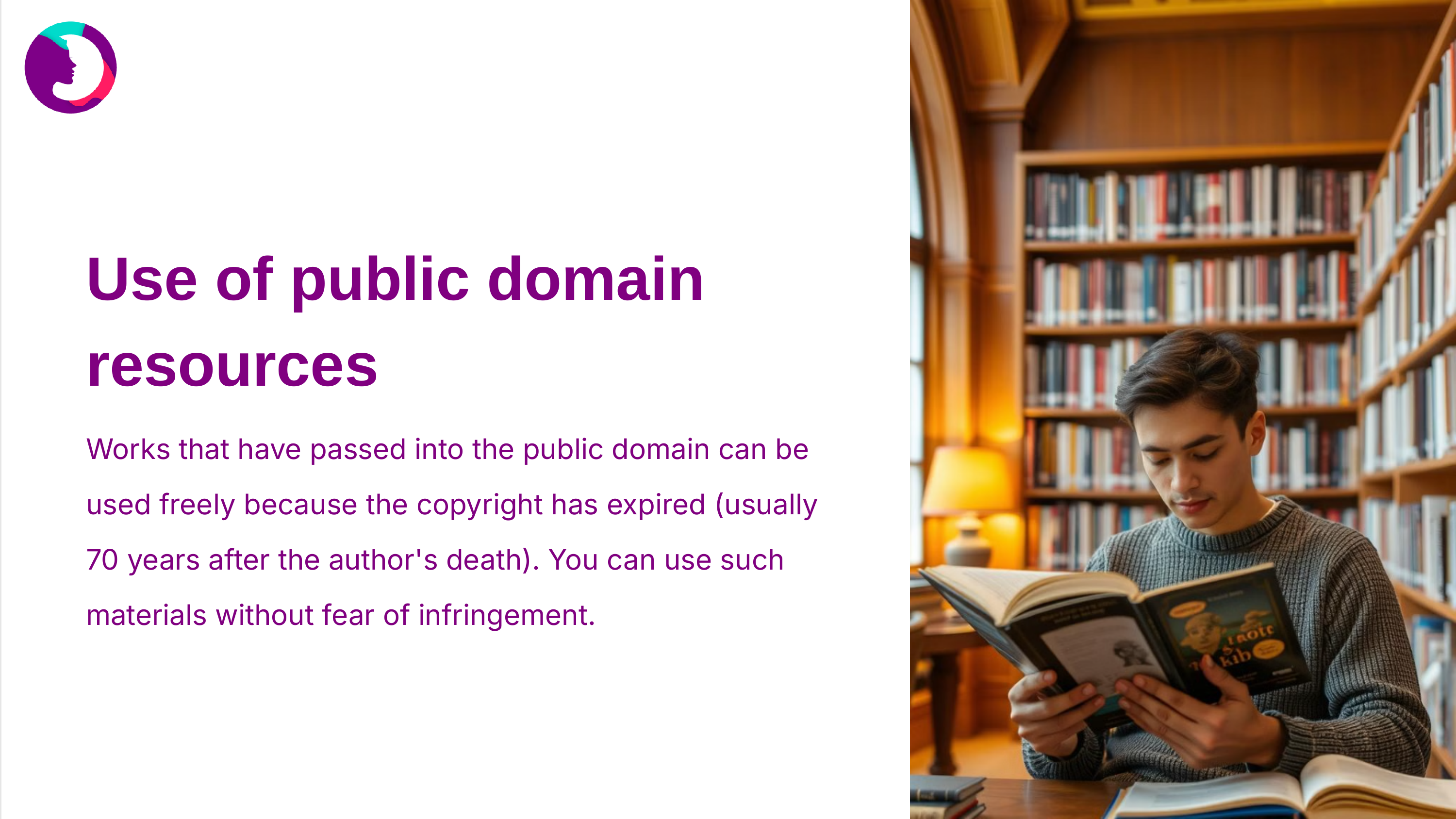

Use of public domain resources
Works that have passed into the public domain can be used freely because the copyright has expired (usually 70 years after the author's death). You can use such materials without fear of infringement.